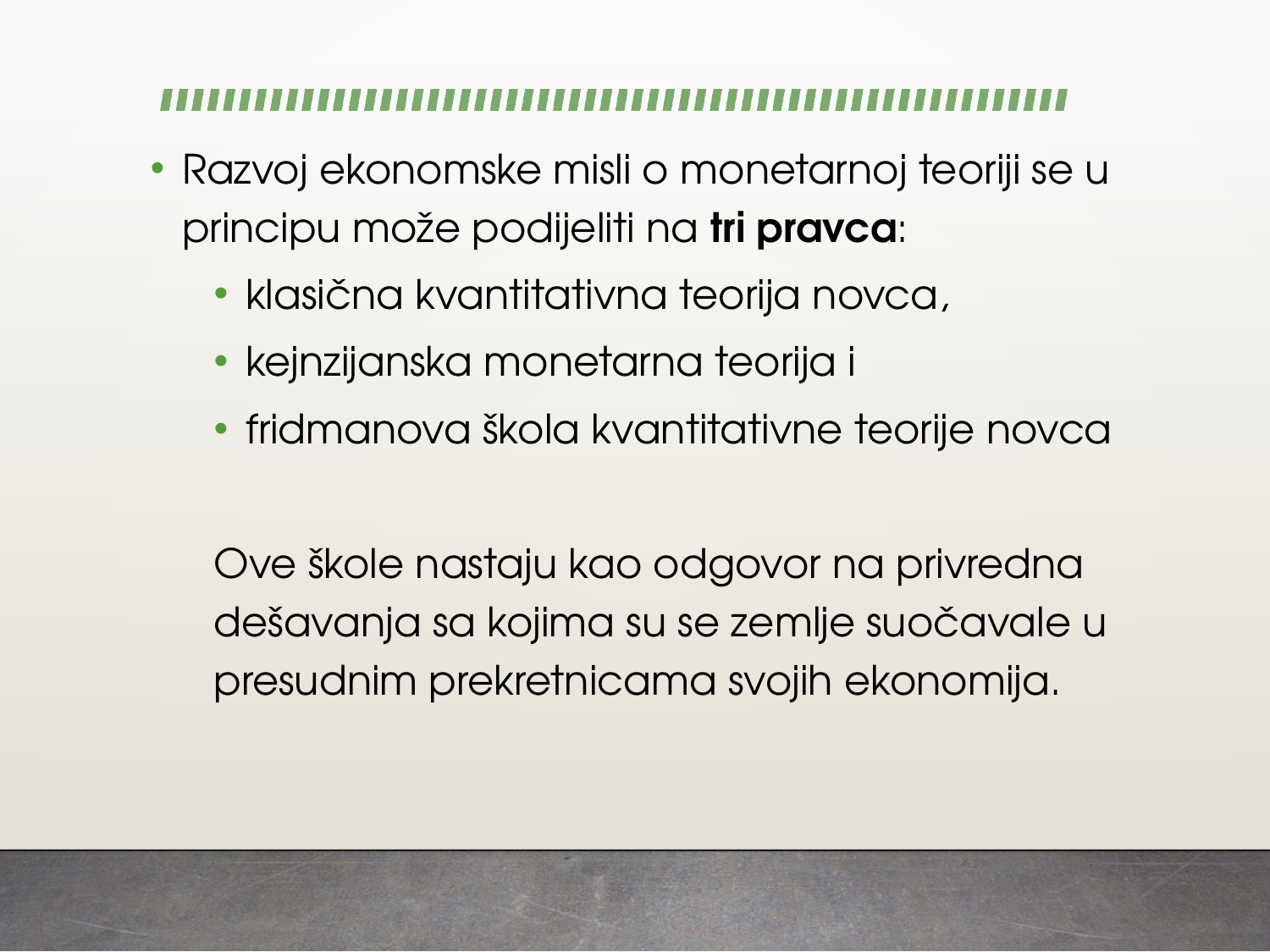

Razvoj ekonomske misli o monetarnoj teoriji se u principu može podijeliti na tri pravca:
klasična kvantitativna teorija novca,
kejnzijanska monetarna teorija i
fridmanova škola kvantitativne teorije novca

Ove škole nastaju kao odgovor na privredna dešavanja sa kojima su se zemlje suočavale u presudnim prekretnicama svojih ekonomija.